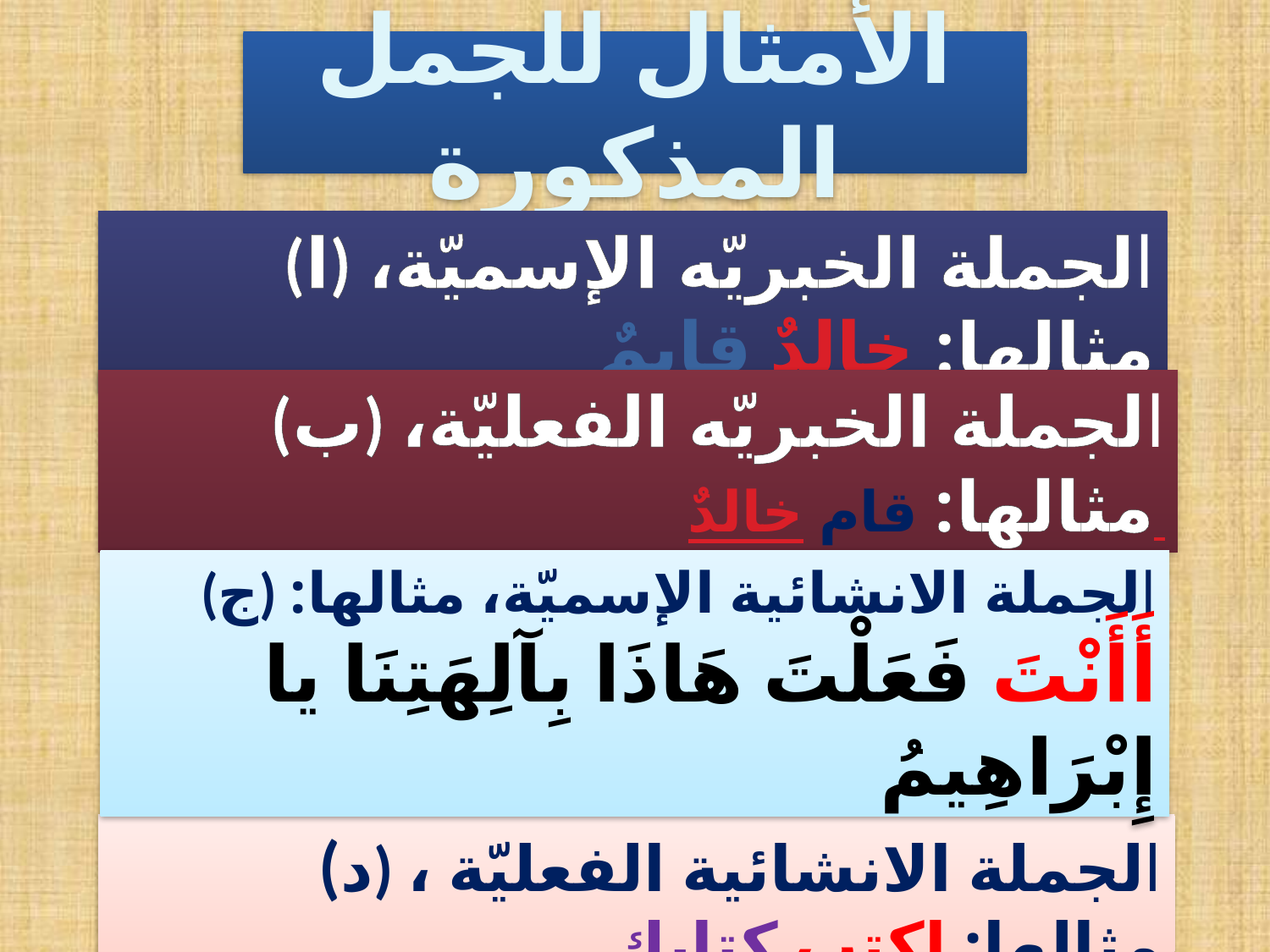

# الأمثال للجمل المذكورة
(ا) الجملة الخبريّه الإسميّة، مثالها: خالدٌ قايمٌ
(ب) الجملة الخبريّه الفعليّة، مثالها: قام خالدٌ
(ج) الجملة الانشائية الإسميّة، مثالها: أَأَنْتَ فَعَلْتَ هَاذَا بِآلِهَتِنَا يا إِبْرَاهِيمُ
(د) الجملة الانشائية الفعليّة ، مثالها: اكتب كتابك